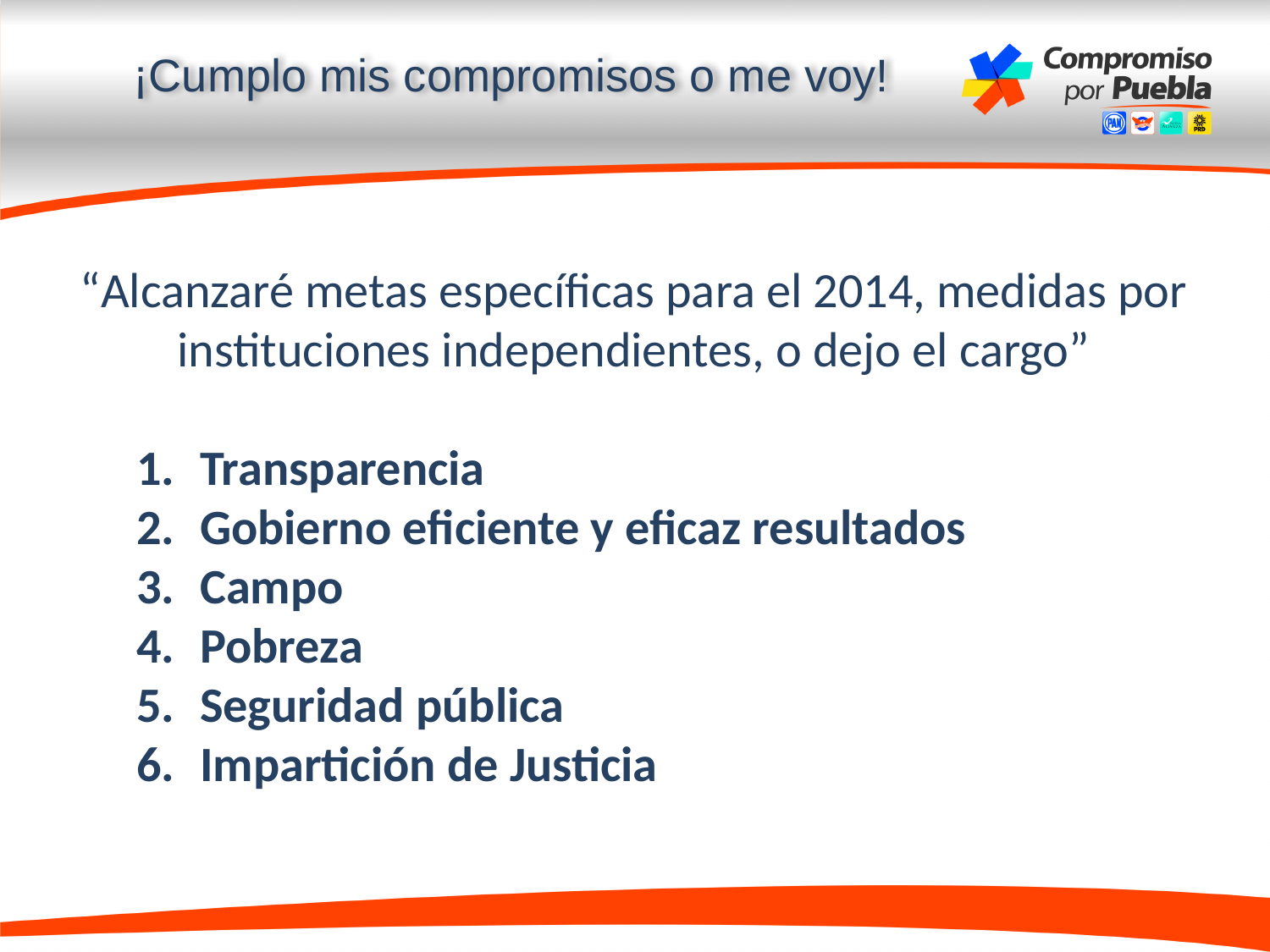

¡Cumplo mis compromisos o me voy!
“Alcanzaré metas específicas para el 2014, medidas por instituciones independientes, o dejo el cargo”

Transparencia
Gobierno eficiente y eficaz resultados
Campo
Pobreza
Seguridad pública
Impartición de Justicia